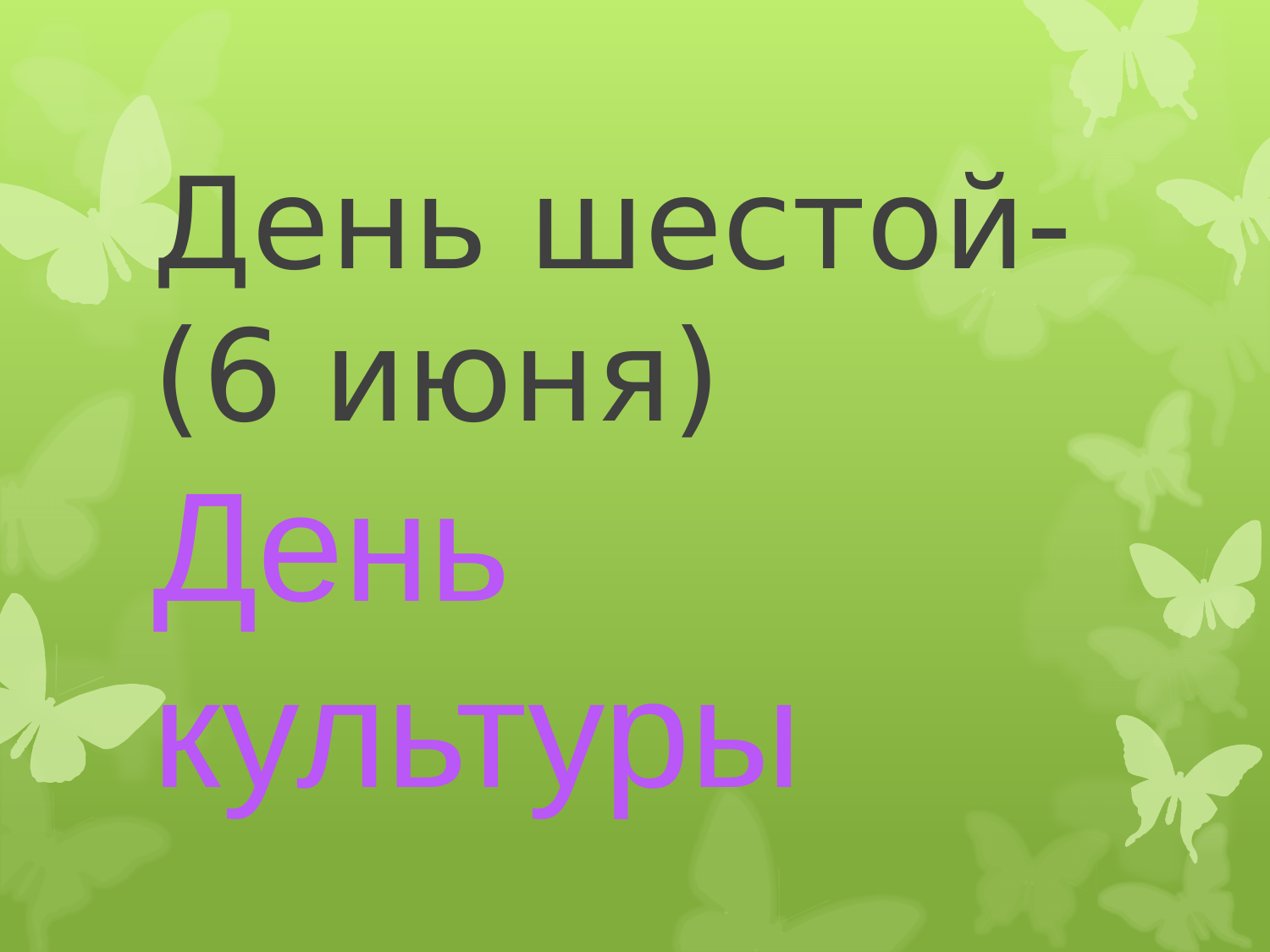

# День шестой- (6 июня) День культуры